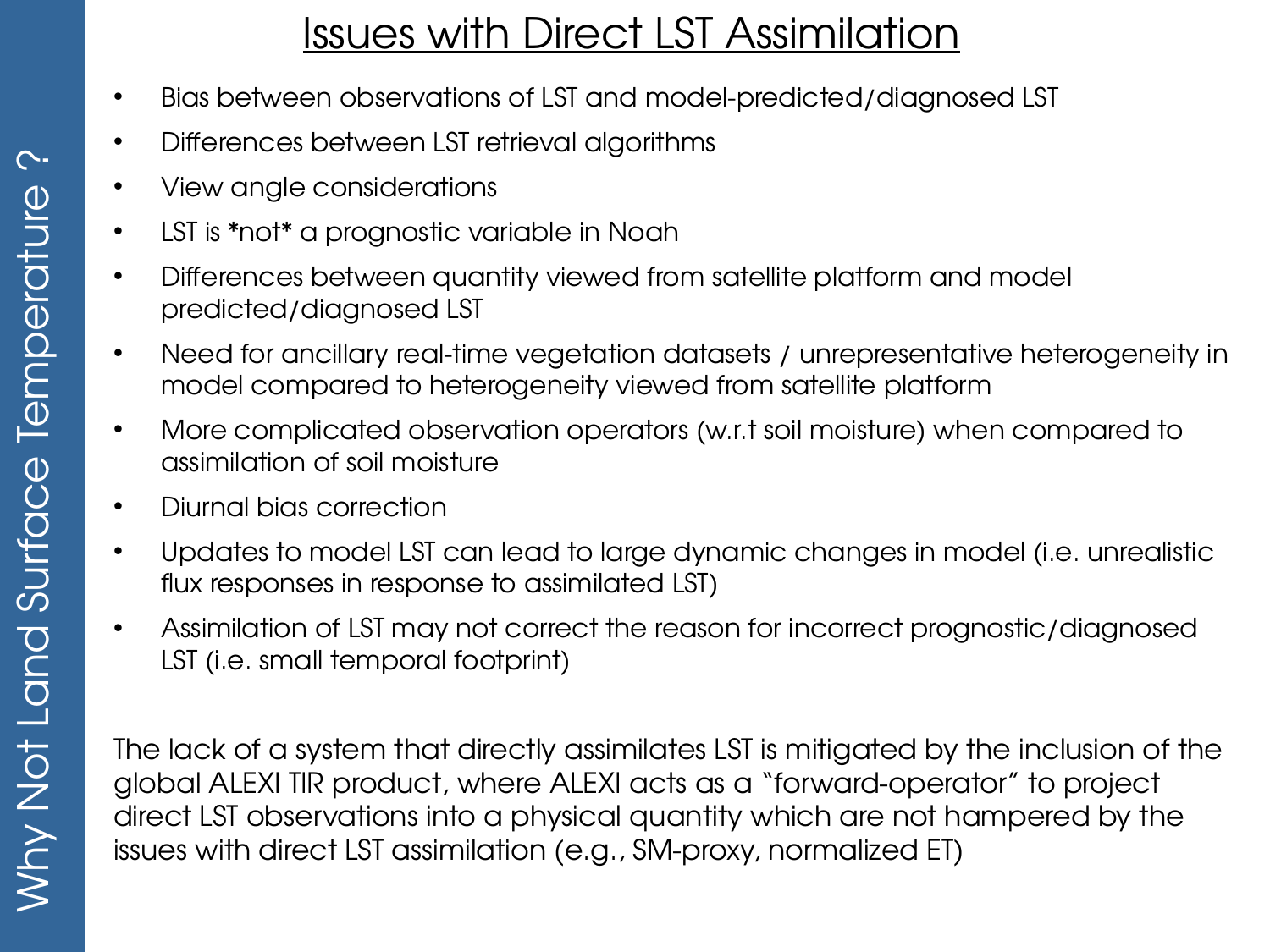

Issues with Direct LST Assimilation
Bias between observations of LST and model-predicted/diagnosed LST
Differences between LST retrieval algorithms
View angle considerations
LST is *not* a prognostic variable in Noah
Differences between quantity viewed from satellite platform and model predicted/diagnosed LST
Need for ancillary real-time vegetation datasets / unrepresentative heterogeneity in model compared to heterogeneity viewed from satellite platform
More complicated observation operators (w.r.t soil moisture) when compared to assimilation of soil moisture
Diurnal bias correction
Updates to model LST can lead to large dynamic changes in model (i.e. unrealistic flux responses in response to assimilated LST)
Assimilation of LST may not correct the reason for incorrect prognostic/diagnosed LST (i.e. small temporal footprint)

The lack of a system that directly assimilates LST is mitigated by the inclusion of the global ALEXI TIR product, where ALEXI acts as a “forward-operator” to project direct LST observations into a physical quantity which are not hampered by the issues with direct LST assimilation (e.g., SM-proxy, normalized ET)
Why Not Land Surface Temperature ?